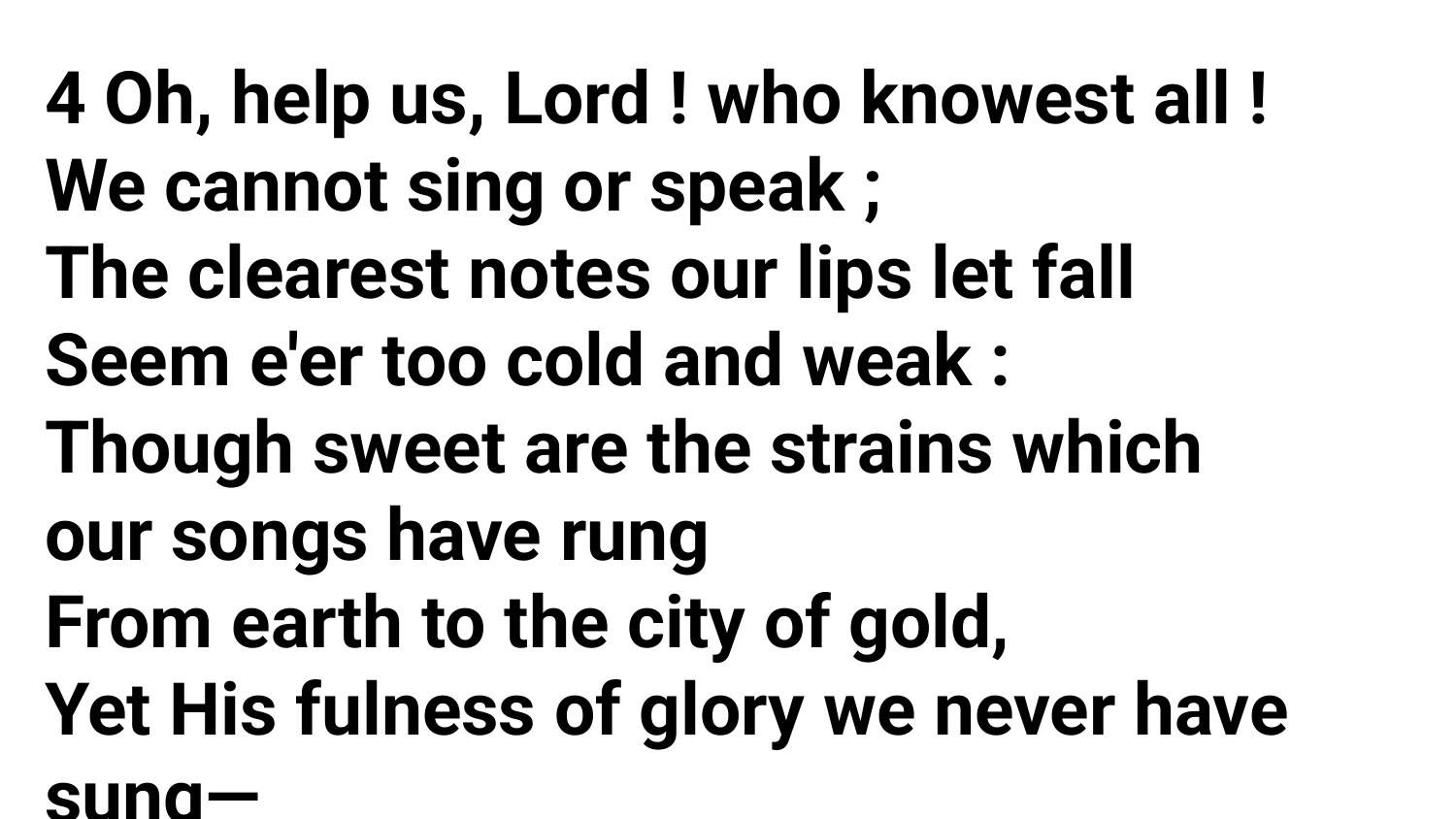

4 Oh, help us, Lord ! who knowest all !
We cannot sing or speak ;
The clearest notes our lips let fall
Seem e'er too cold and weak :
Though sweet are the strains which
our songs have rung
From earth to the city of gold,
Yet His fulness of glory we never have sung—
The half ne'er hath yet been told.